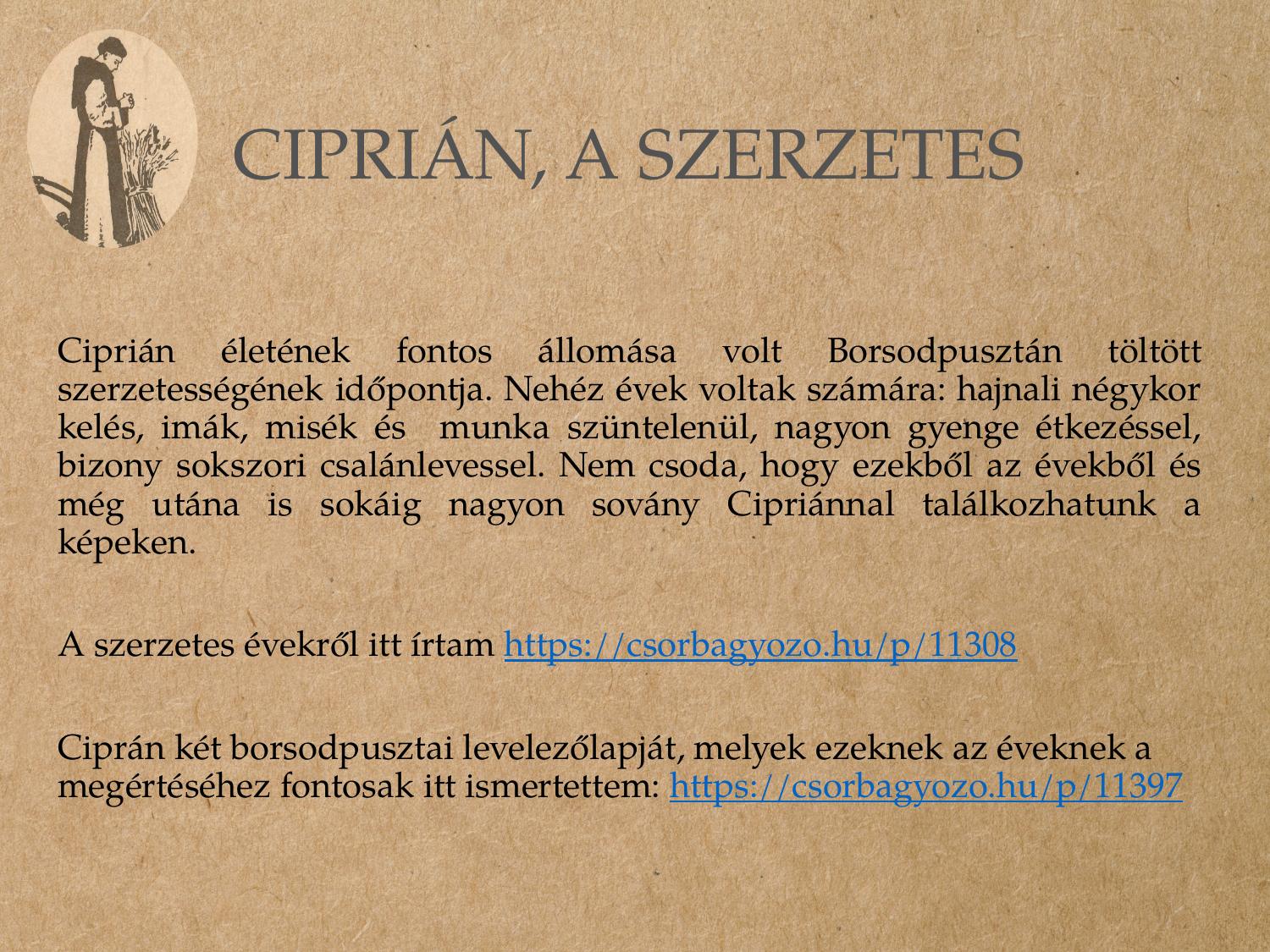

# Ciprián, a szerzetes
Ciprián életének fontos állomása volt Borsodpusztán töltött szerzetességének időpontja. Nehéz évek voltak számára: hajnali négykor kelés, imák, misék és  munka szüntelenül, nagyon gyenge étkezéssel, bizony sokszori csalánlevessel. Nem csoda, hogy ezekből az évekből és még utána is sokáig nagyon sovány Cipriánnal találkozhatunk a képeken.

A szerzetes évekről itt írtam https://csorbagyozo.hu/p/11308

Ciprán két borsodpusztai levelezőlapját, melyek ezeknek az éveknek a megértéséhez fontosak itt ismertettem: https://csorbagyozo.hu/p/11397